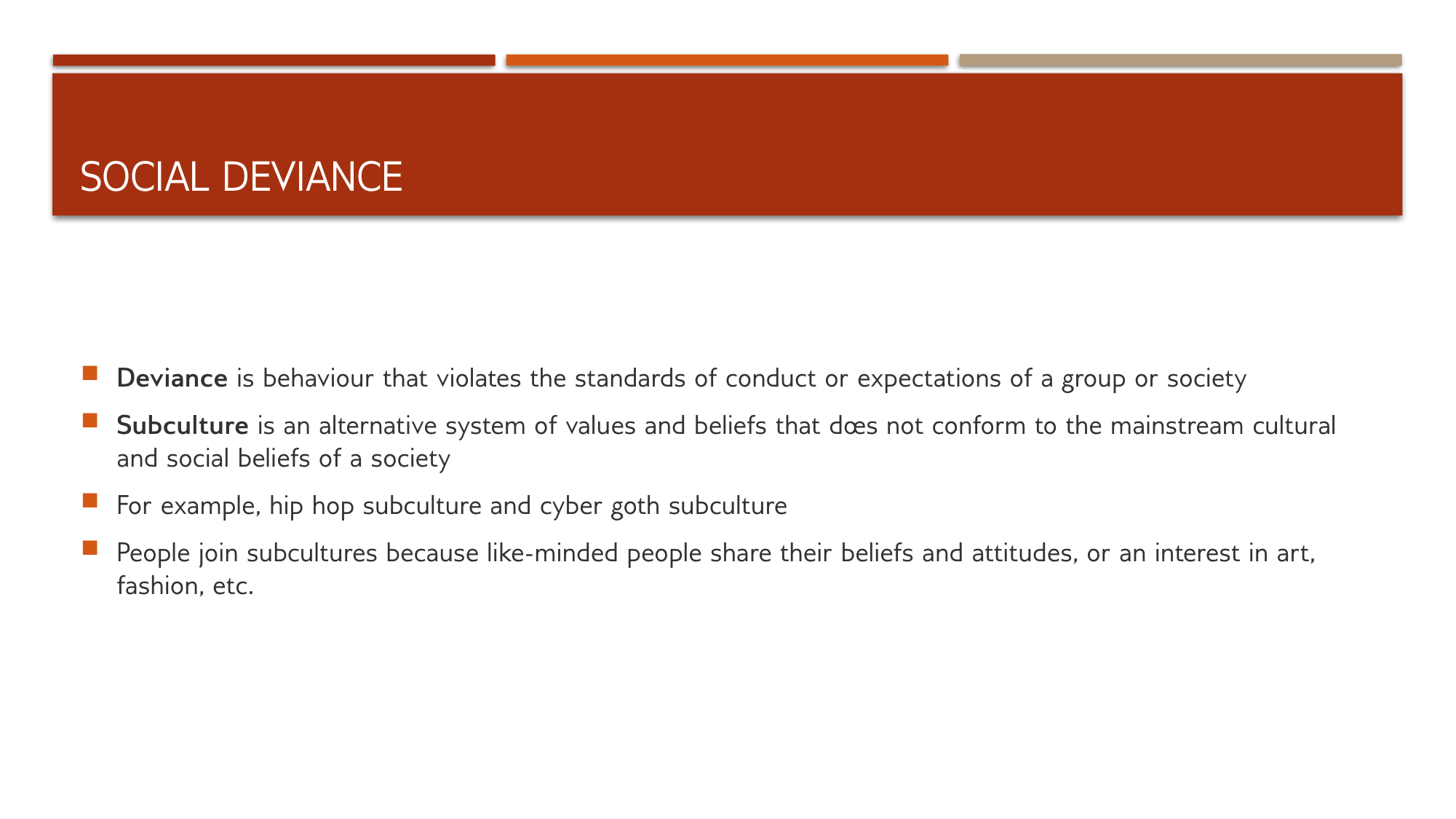

# Social deviance
Deviance is behaviour that violates the standards of conduct or expectations of a group or society
Subculture is an alternative system of values and beliefs that does not conform to the mainstream cultural and social beliefs of a society
For example, hip hop subculture and cyber goth subculture
People join subcultures because like-minded people share their beliefs and attitudes, or an interest in art, fashion, etc.